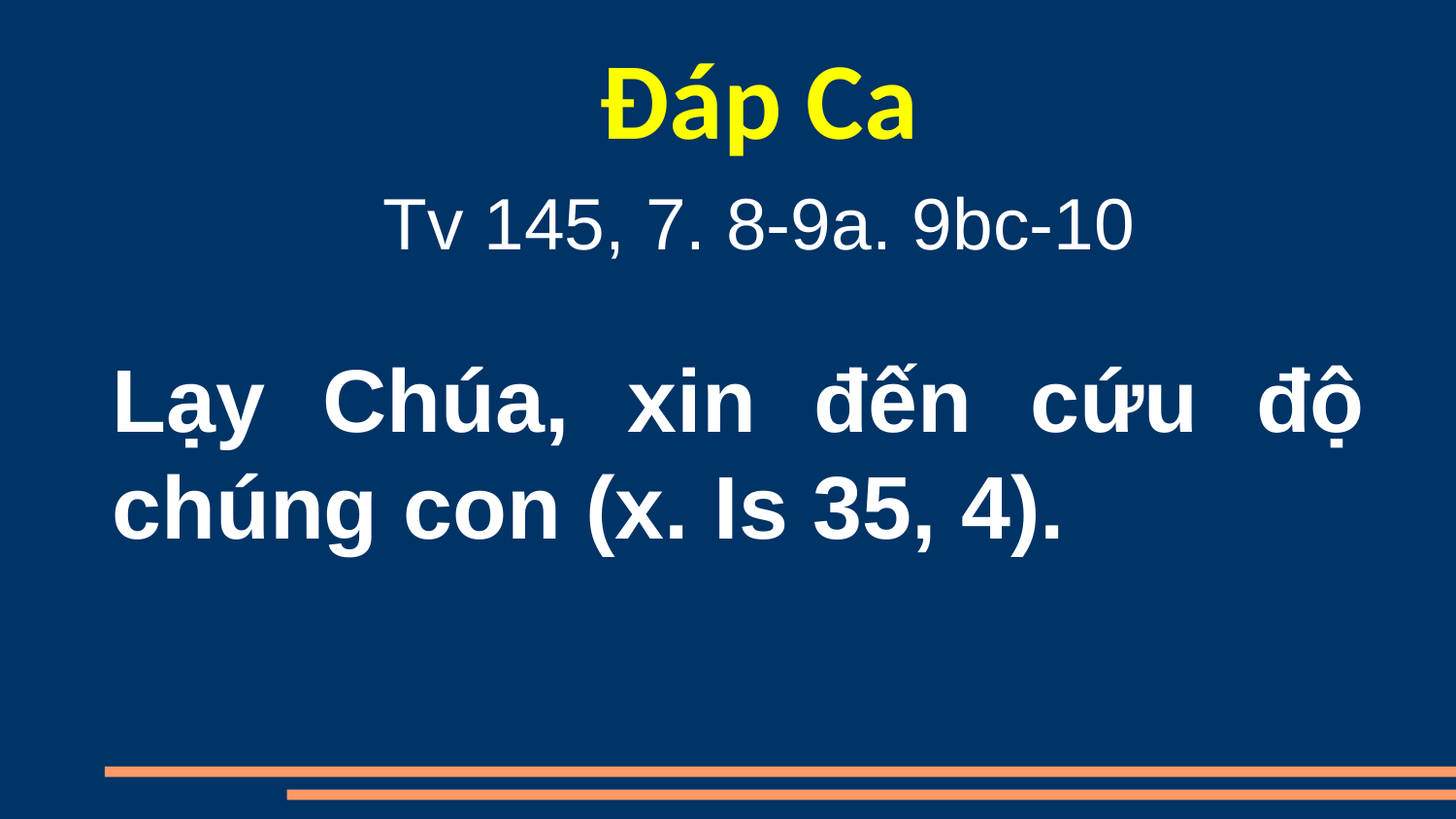

Đáp Ca
Tv 145, 7. 8-9a. 9bc-10
Lạy Chúa, xin đến cứu độ chúng con (x. Is 35, 4).